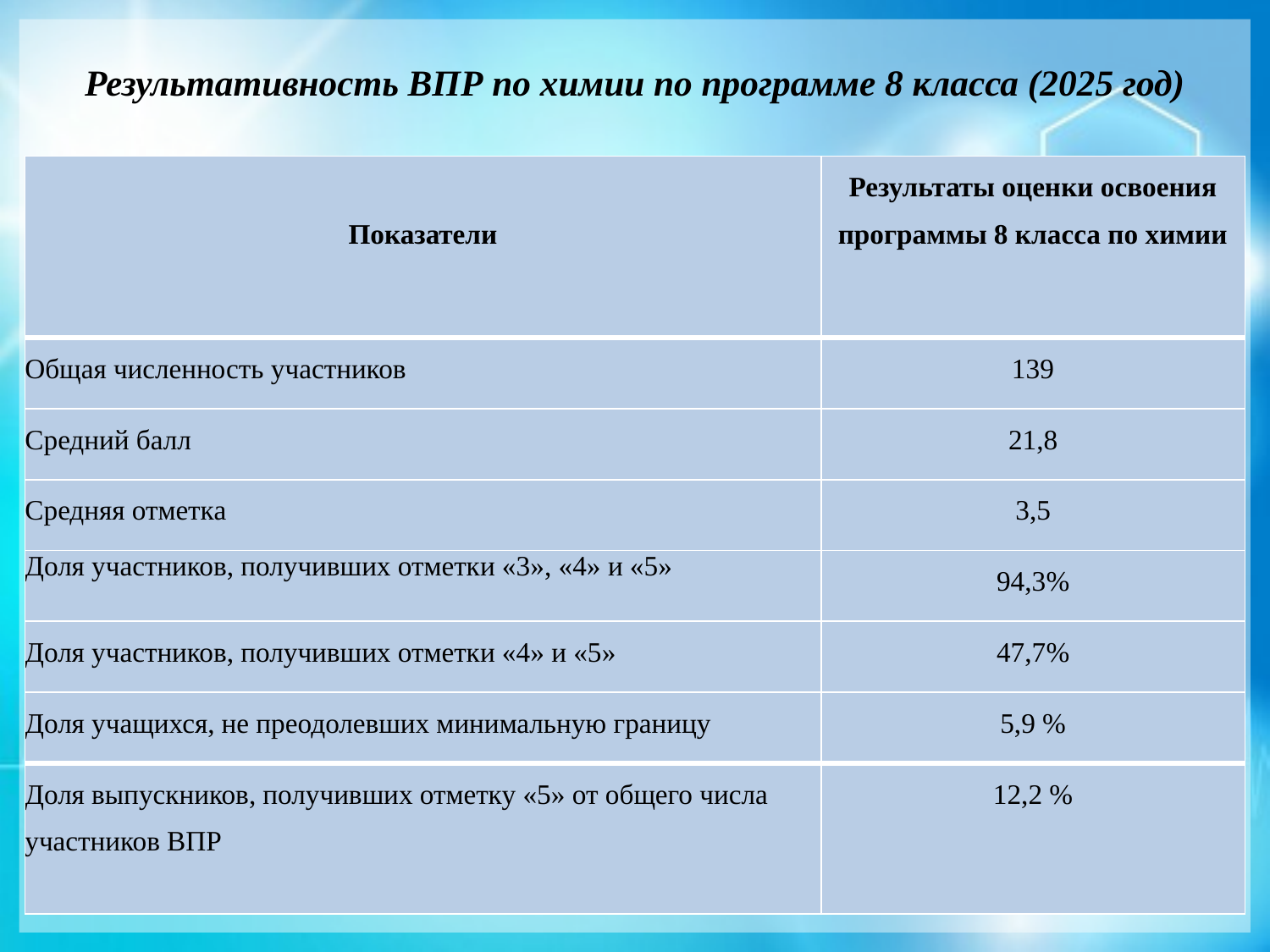

# Результативность ВПР по химии по программе 8 класса (2025 год)
| Показатели | Результаты оценки освоения программы 8 класса по химии |
| --- | --- |
| Общая численность участников | 139 |
| Средний балл | 21,8 |
| Средняя отметка | 3,5 |
| Доля участников, получивших отметки «3», «4» и «5» | 94,3% |
| Доля участников, получивших отметки «4» и «5» | 47,7% |
| Доля учащихся, не преодолевших минимальную границу | 5,9 % |
| Доля выпускников, получивших отметку «5» от общего числа участников ВПР | 12,2 % |